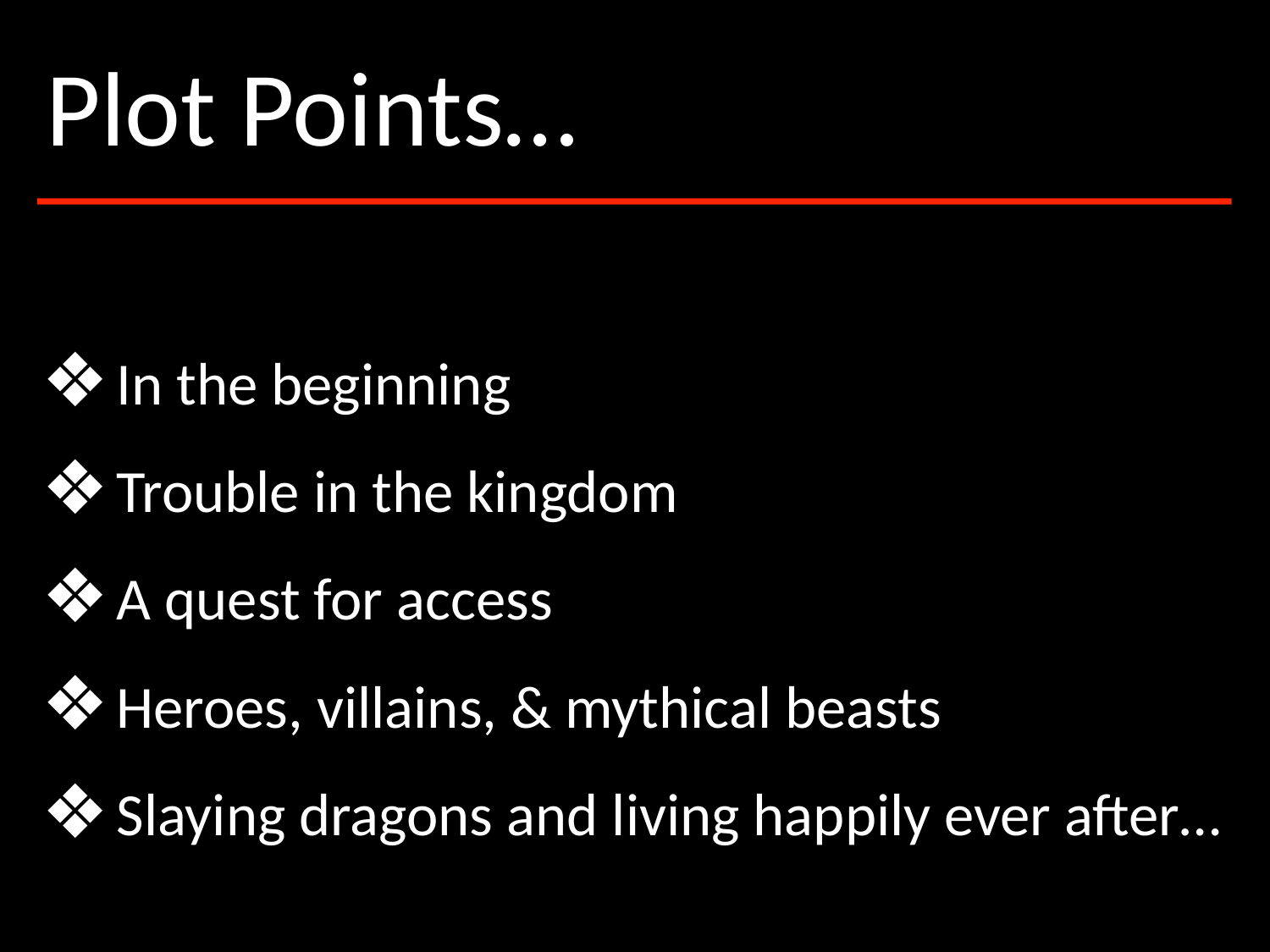

Plot Points…

In the beginning
Trouble in the kingdom
A quest for access
Heroes, villains, & mythical beasts
Slaying dragons and living happily ever after…